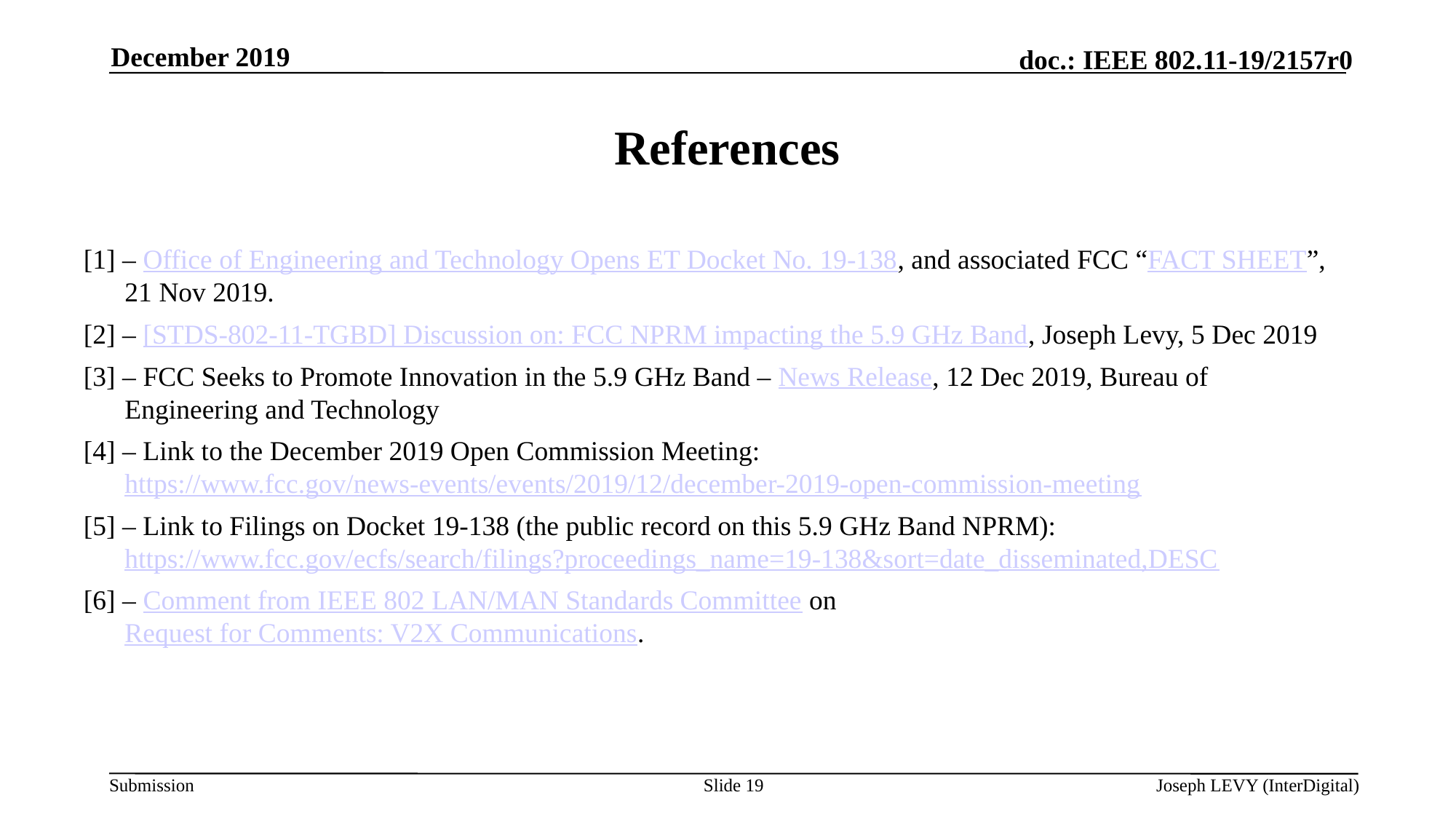

December 2019
# References
[1] – Office of Engineering and Technology Opens ET Docket No. 19-138, and associated FCC “FACT SHEET”, 21 Nov 2019.
[2] – [STDS-802-11-TGBD] Discussion on: FCC NPRM impacting the 5.9 GHz Band, Joseph Levy, 5 Dec 2019
[3] – FCC Seeks to Promote Innovation in the 5.9 GHz Band – News Release, 12 Dec 2019, Bureau of Engineering and Technology
[4] – Link to the December 2019 Open Commission Meeting: https://www.fcc.gov/news-events/events/2019/12/december-2019-open-commission-meeting
[5] – Link to Filings on Docket 19-138 (the public record on this 5.9 GHz Band NPRM): https://www.fcc.gov/ecfs/search/filings?proceedings_name=19-138&sort=date_disseminated,DESC
[6] – Comment from IEEE 802 LAN/MAN Standards Committee on Request for Comments: V2X Communications.

Slide 19
Joseph LEVY (InterDigital)